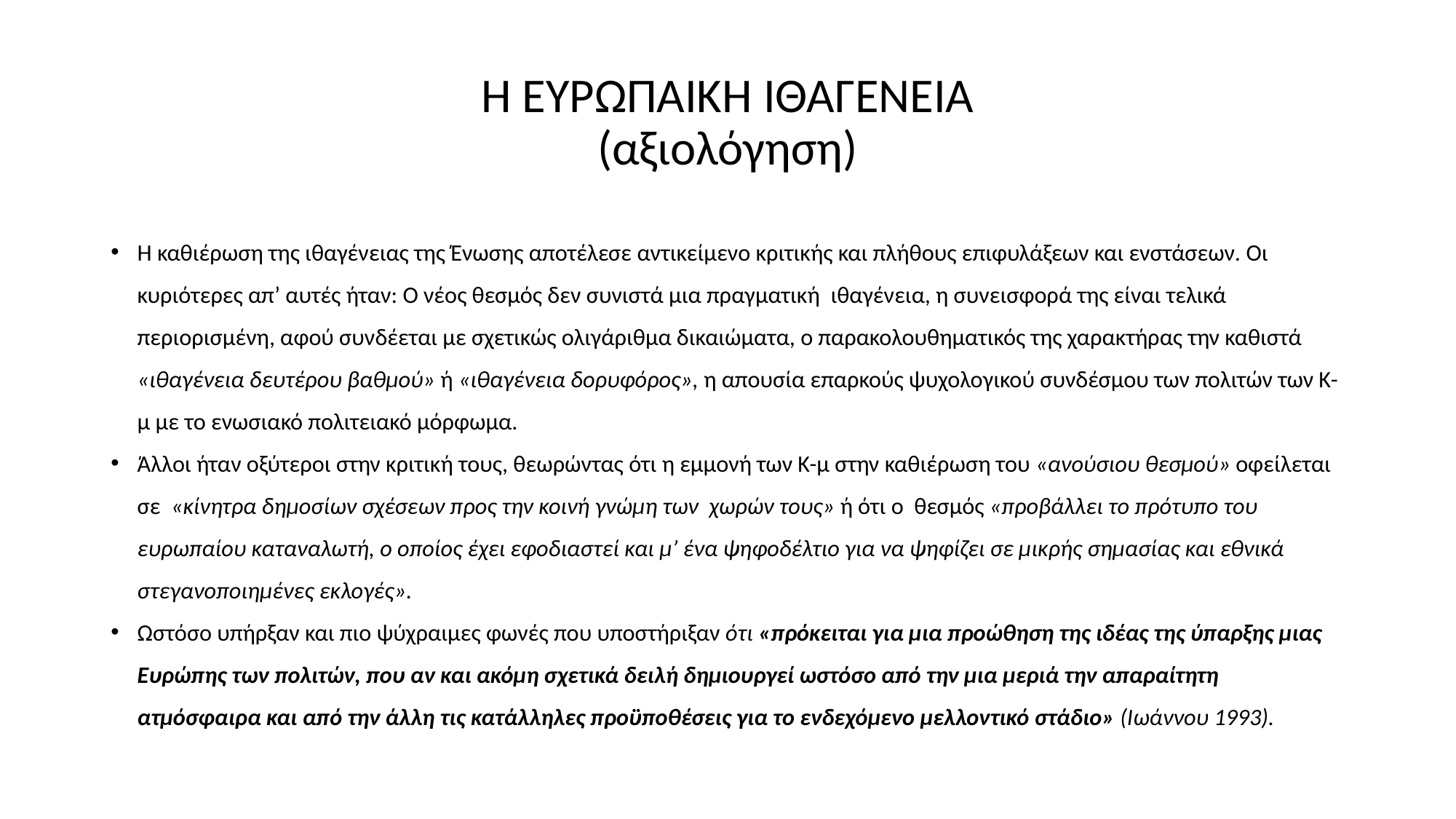

# Η ΕΥΡΩΠΑΙΚΗ ΙΘΑΓΕΝΕΙΑ (αξιολόγηση)
Η καθιέρωση της ιθαγένειας της Ένωσης αποτέλεσε αντικείμενο κριτικής και πλήθους επιφυλάξεων και ενστάσεων. Οι κυριότερες απ’ αυτές ήταν: Ο νέος θεσμός δεν συνιστά μια πραγματική  ιθαγένεια, η συνεισφορά της είναι τελικά περιορισμένη, αφού συνδέεται με σχετικώς ολιγάριθμα δικαιώματα, ο παρακολουθηματικός της χαρακτήρας την καθιστά «ιθαγένεια δευτέρου βαθμού» ή «ιθαγένεια δορυφόρος», η απουσία επαρκούς ψυχολογικού συνδέσμου των πολιτών των Κ-μ με το ενωσιακό πολιτειακό μόρφωμα.
Άλλοι ήταν οξύτεροι στην κριτική τους, θεωρώντας ότι η εμμονή των Κ-μ στην καθιέρωση του «ανούσιου θεσμού» οφείλεται σε  «κίνητρα δημοσίων σχέσεων προς την κοινή γνώμη των  χωρών τους» ή ότι ο  θεσμός «προβάλλει το πρότυπο του ευρωπαίου καταναλωτή, ο οποίος έχει εφοδιαστεί και μ’ ένα ψηφοδέλτιο για να ψηφίζει σε μικρής σημασίας και εθνικά στεγανοποιημένες εκλογές».
Ωστόσο υπήρξαν και πιο ψύχραιμες φωνές που υποστήριξαν ότι «πρόκειται για μια προώθηση της ιδέας της ύπαρξης μιας Ευρώπης των πολιτών, που αν και ακόμη σχετικά δειλή δημιουργεί ωστόσο από την μια μεριά την απαραίτητη ατμόσφαιρα και από την άλλη τις κατάλληλες προϋποθέσεις για το ενδεχόμενο μελλοντικό στάδιο» (Ιωάννου 1993).